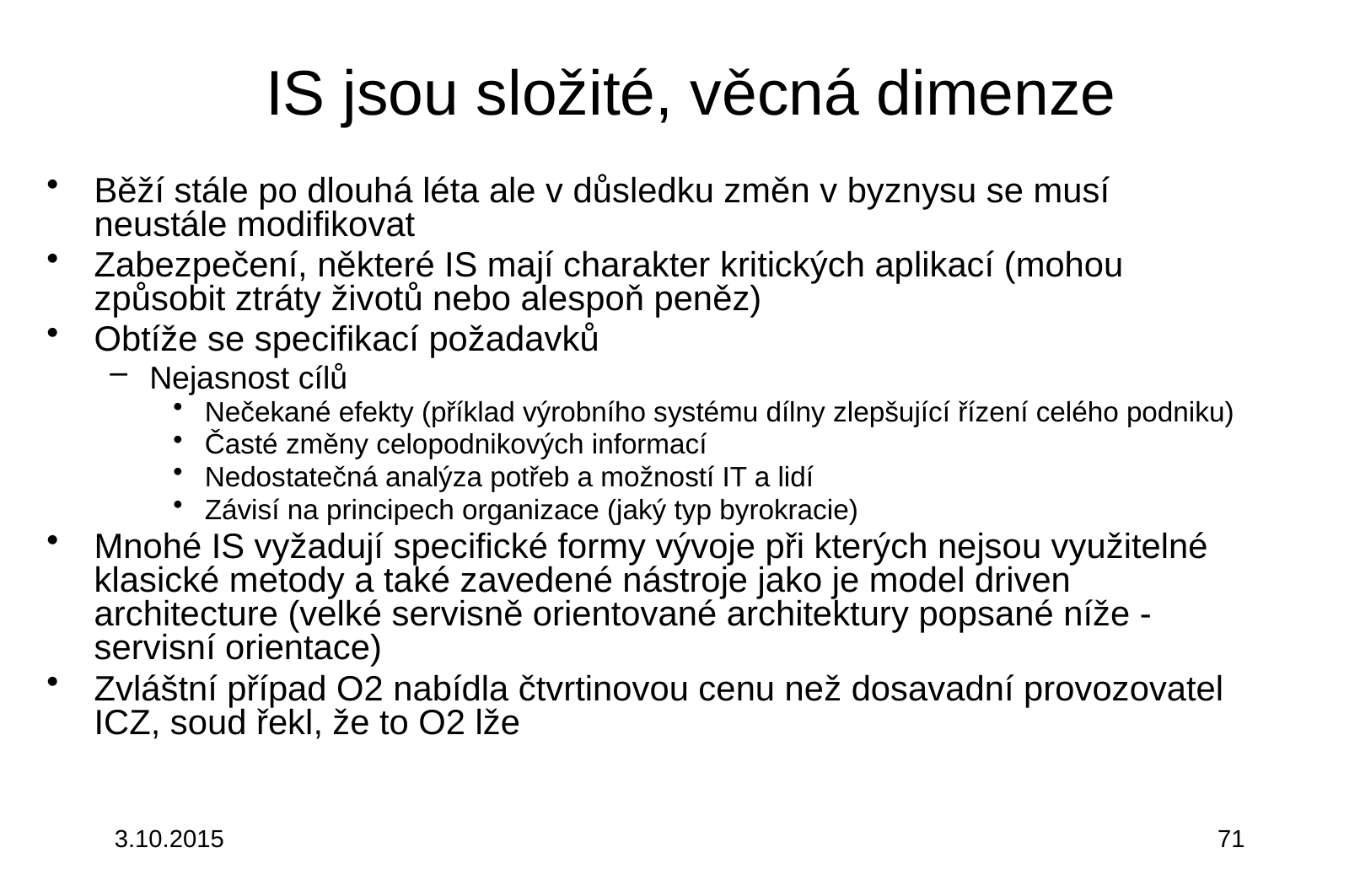

# IS jsou složité, věcná dimenze
Běží stále po dlouhá léta ale v důsledku změn v byznysu se musí neustále modifikovat
Zabezpečení, některé IS mají charakter kritických aplikací (mohou způsobit ztráty životů nebo alespoň peněz)
Obtíže se specifikací požadavků
Nejasnost cílů
Nečekané efekty (příklad výrobního systému dílny zlepšující řízení celého podniku)
Časté změny celopodnikových informací
Nedostatečná analýza potřeb a možností IT a lidí
Závisí na principech organizace (jaký typ byrokracie)
Mnohé IS vyžadují specifické formy vývoje při kterých nejsou využitelné klasické metody a také zavedené nástroje jako je model driven architecture (velké servisně orientované architektury popsané níže - servisní orientace)
Zvláštní případ O2 nabídla čtvrtinovou cenu než dosavadní provozovatel ICZ, soud řekl, že to O2 lže
3.10.2015
71